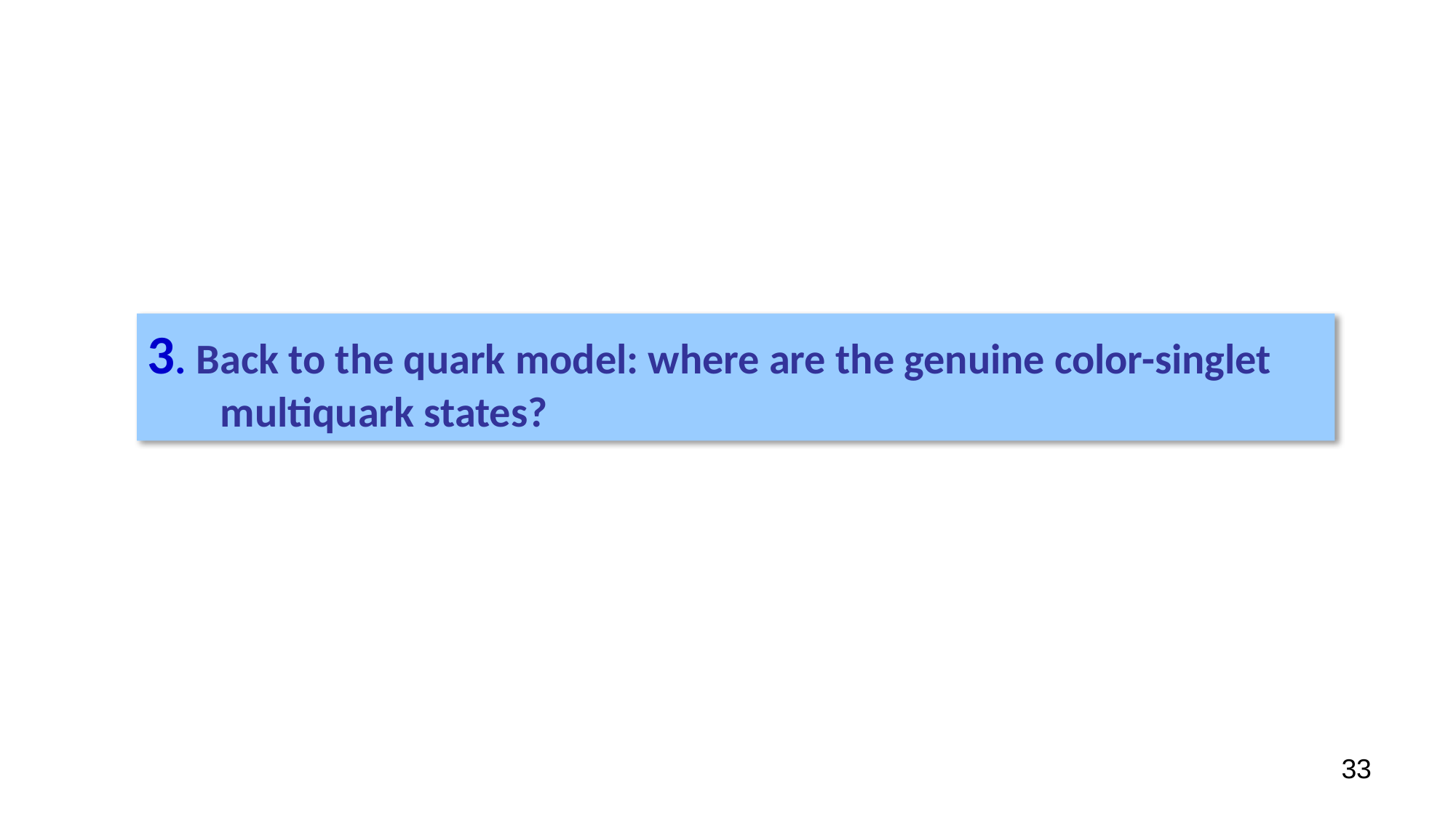

3. Back to the quark model: where are the genuine color-singlet multiquark states?
33